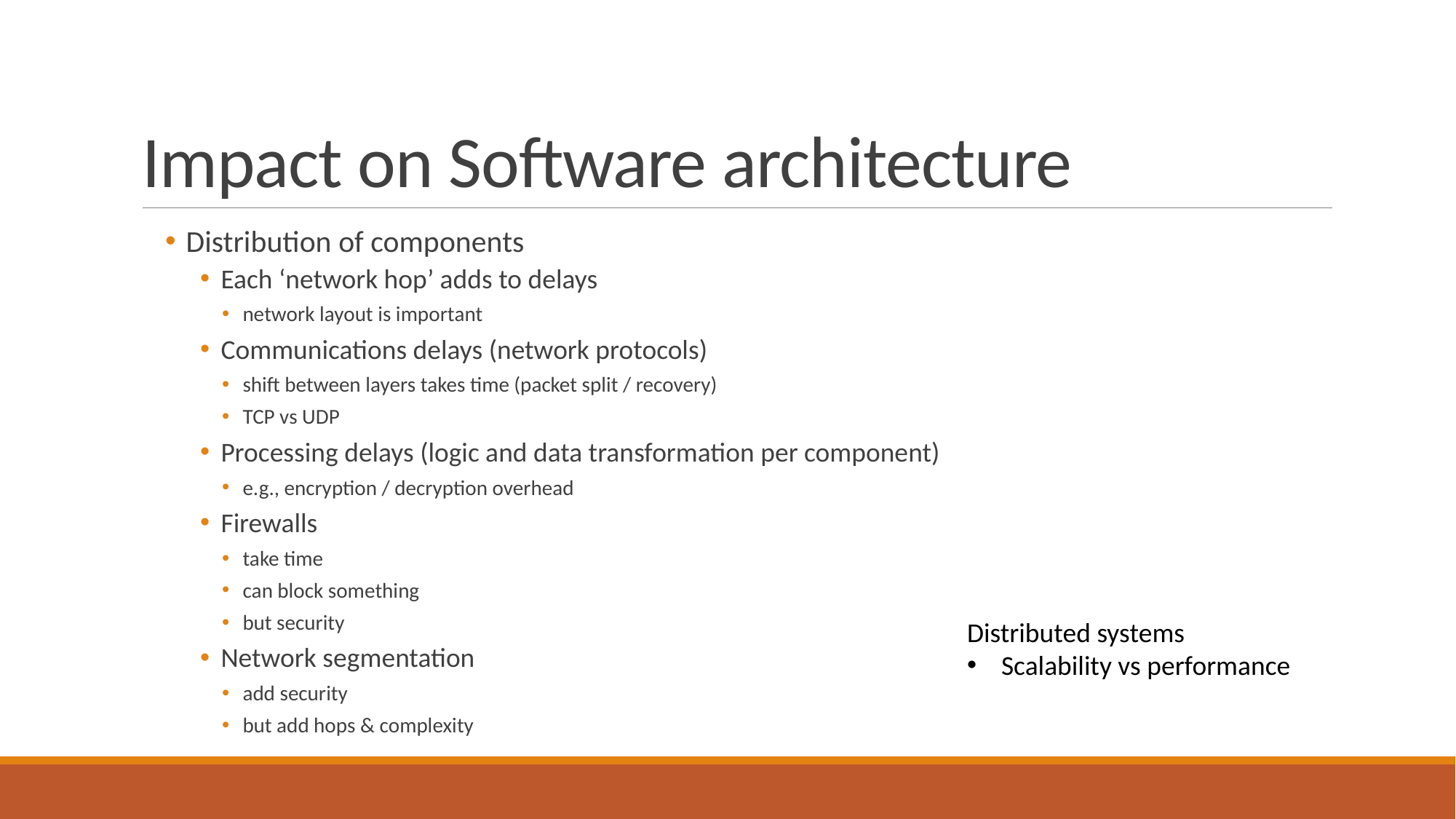

# Impact on Software architecture
Distribution of components
Each ‘network hop’ adds to delays
network layout is important
Communications delays (network protocols)
shift between layers takes time (packet split / recovery)
TCP vs UDP
Processing delays (logic and data transformation per component)
e.g., encryption / decryption overhead
Firewalls
take time
can block something
but security
Network segmentation
add security
but add hops & complexity
Distributed systems
Scalability vs performance